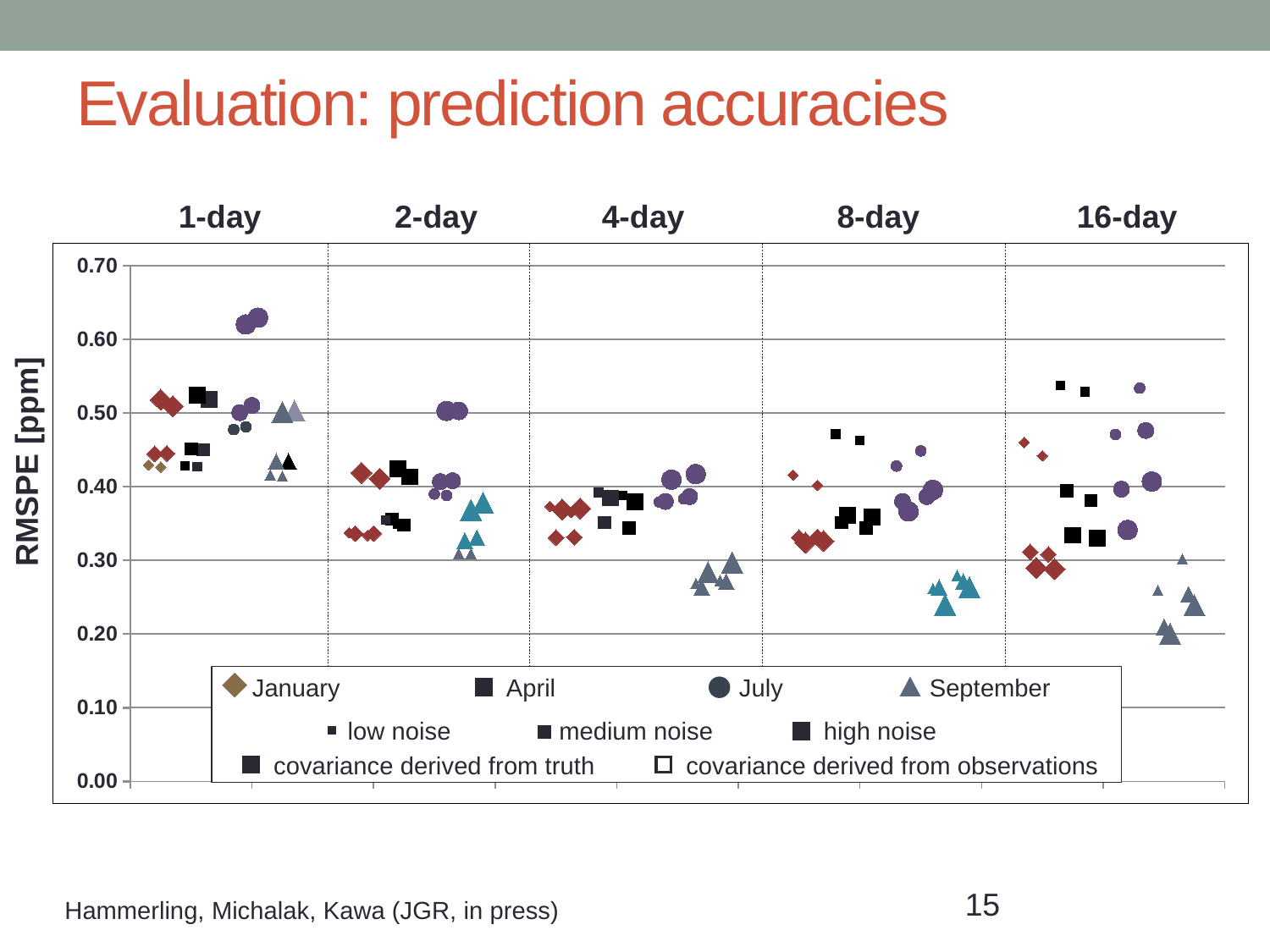

# Evaluation: prediction accuracies

1-day
2-day
4-day
8-day
16-day

### Chart

| Category |  |  |  |  |  |  |  |  |  |  |  |  |  |  |  |  |  |  |  |  |  |  |  |  |  |  |  |  |  |  |  |  |  |  |  |  |  |  |  |  |  |  |  |  |  |  |  |  |  |  |  |  |  |  |  |  |  |  |  |  |  |  |  |  |  |  |  |  |  |  |  |  |  |  |  |  |  |  |  |  |  |  |  |  |  |  |  |  |  |  |  |  |  |  |  |  |  |  |  |  |  |  |  |  |  |  |  |  |  |  |  |  |  |  |  |  |  |  |  |  |
|---|---|---|---|---|---|---|---|---|---|---|---|---|---|---|---|---|---|---|---|---|---|---|---|---|---|---|---|---|---|---|---|---|---|---|---|---|---|---|---|---|---|---|---|---|---|---|---|---|---|---|---|---|---|---|---|---|---|---|---|---|---|---|---|---|---|---|---|---|---|---|---|---|---|---|---|---|---|---|---|---|---|---|---|---|---|---|---|---|---|---|---|---|---|---|---|---|---|---|---|---|---|---|---|---|---|---|---|---|---|---|---|---|---|---|---|---|---|---|---|---|
RMSPE [ppm]
 January
 April
 July
 September

 low noise
 medium noise
 high noise

 covariance derived from truth
 covariance derived from observations

15
Hammerling, Michalak, Kawa (JGR, in press)